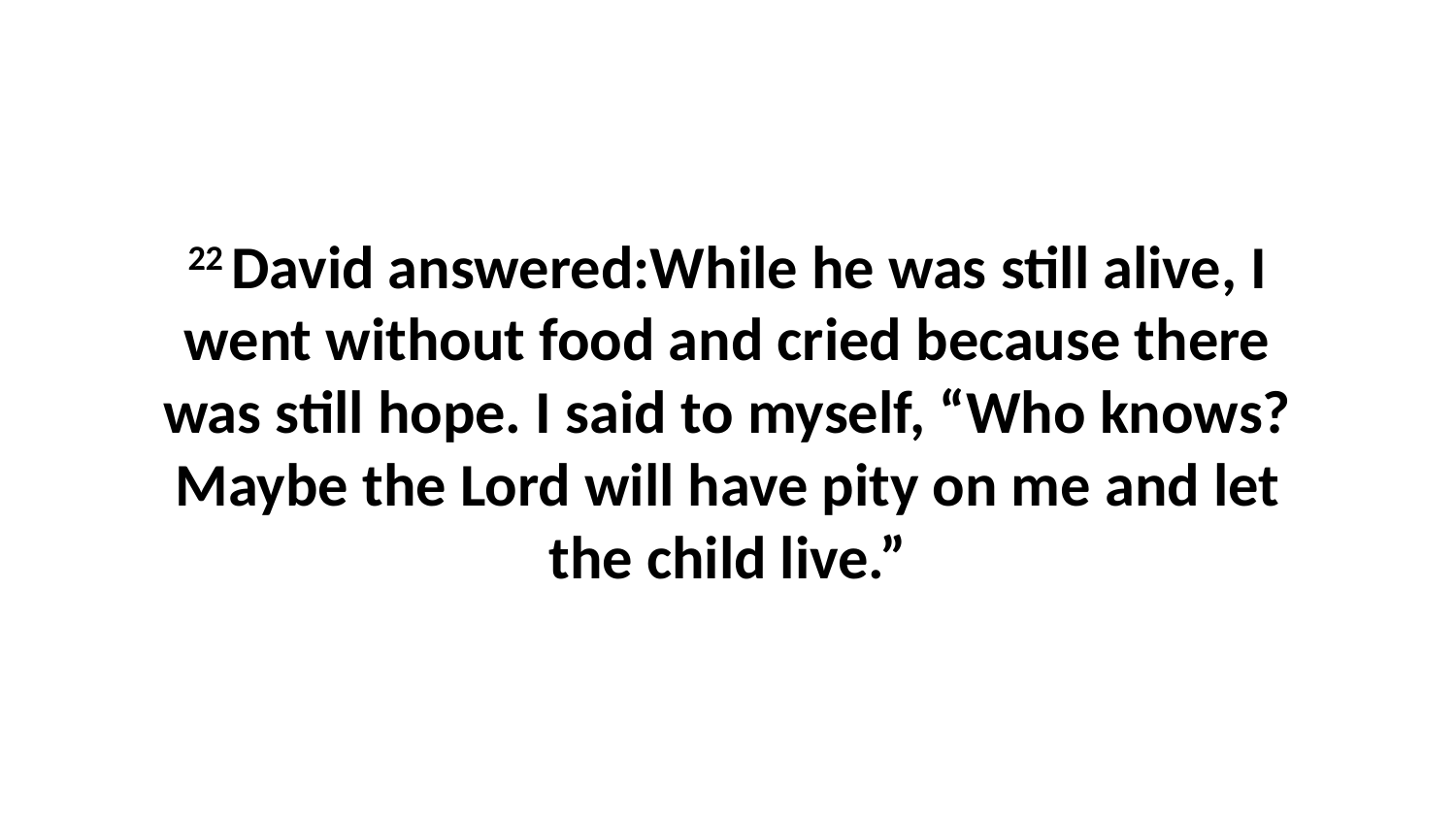

22 David answered:While he was still alive, I went without food and cried because there was still hope. I said to myself, “Who knows? Maybe the Lord will have pity on me and let the child live.”